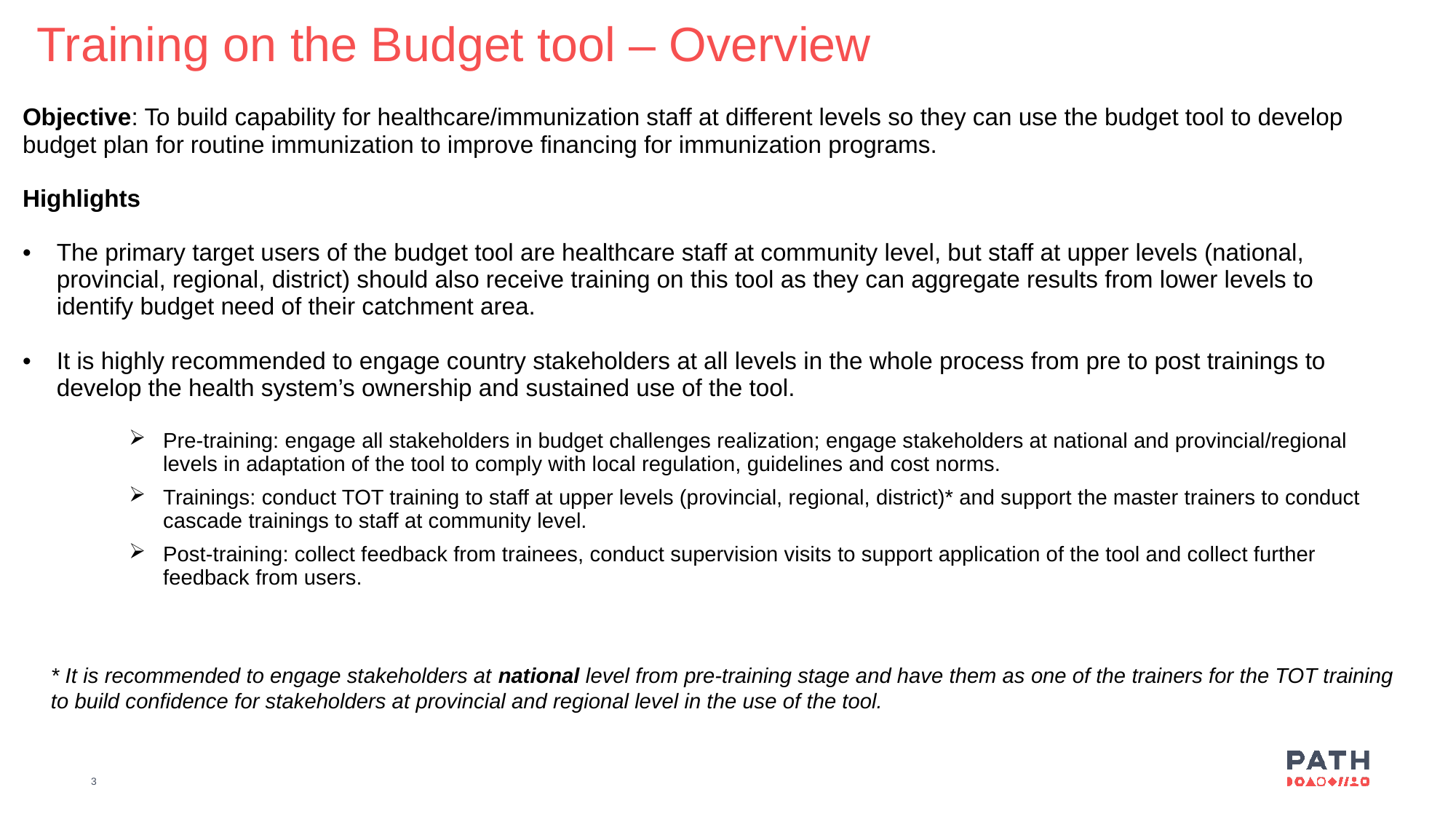

Training on the Budget tool – Overview
Objective: To build capability for healthcare/immunization staff at different levels so they can use the budget tool to develop budget plan for routine immunization to improve financing for immunization programs.
Highlights
The primary target users of the budget tool are healthcare staff at community level, but staff at upper levels (national, provincial, regional, district) should also receive training on this tool as they can aggregate results from lower levels to identify budget need of their catchment area.
It is highly recommended to engage country stakeholders at all levels in the whole process from pre to post trainings to develop the health system’s ownership and sustained use of the tool.
Pre-training: engage all stakeholders in budget challenges realization; engage stakeholders at national and provincial/regional levels in adaptation of the tool to comply with local regulation, guidelines and cost norms.
Trainings: conduct TOT training to staff at upper levels (provincial, regional, district)* and support the master trainers to conduct cascade trainings to staff at community level.
Post-training: collect feedback from trainees, conduct supervision visits to support application of the tool and collect further feedback from users.

* It is recommended to engage stakeholders at national level from pre-training stage and have them as one of the trainers for the TOT training to build confidence for stakeholders at provincial and regional level in the use of the tool.
3